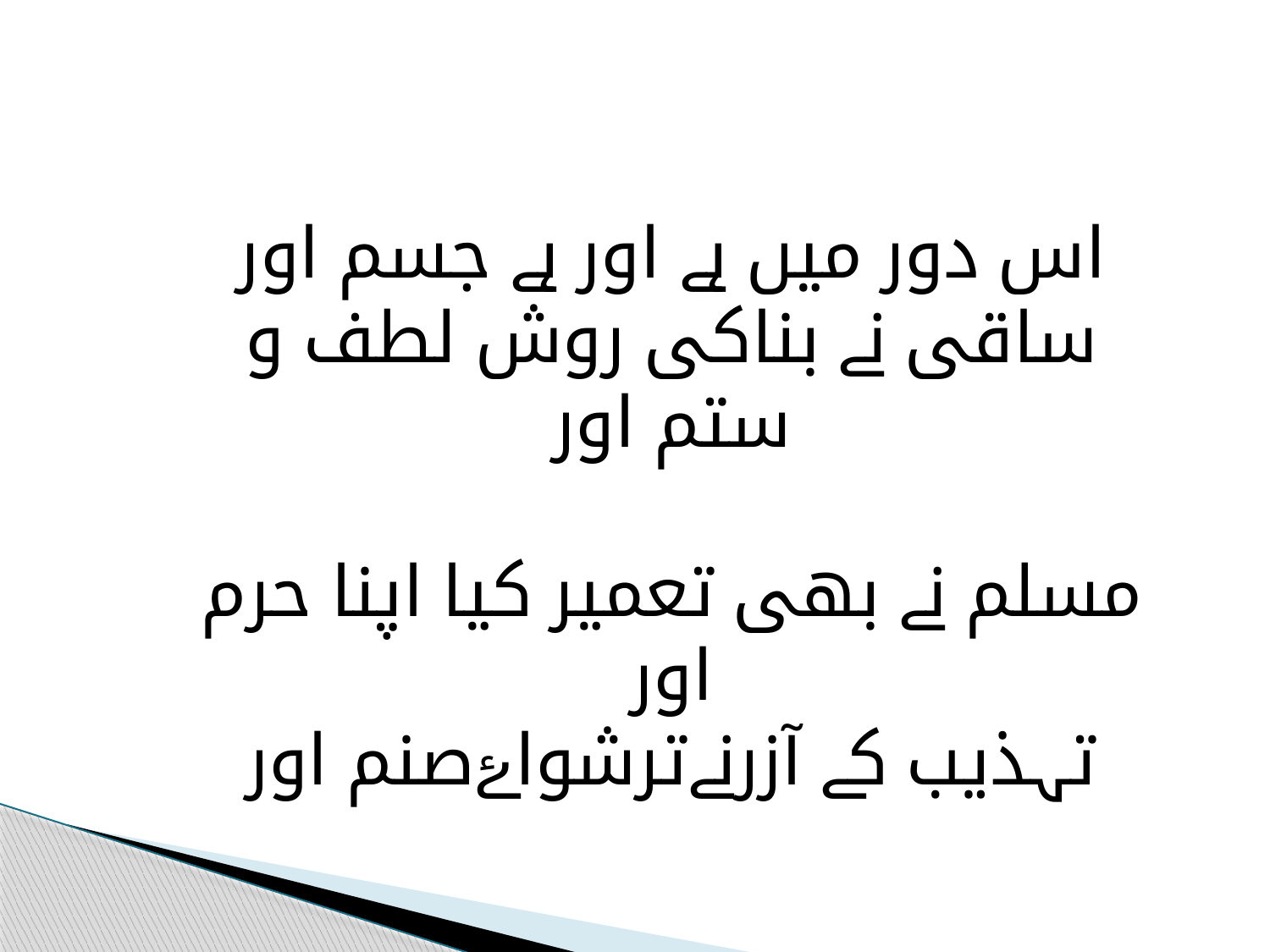

اس دور میں ہے اور ہے جسم اور
ساقی نے بناکی روش لطف و ستم اور

مسلم نے بھی تعمیر کیا اپنا حرم اور
تہذیب کے آزرنےترشواۓصنم اور